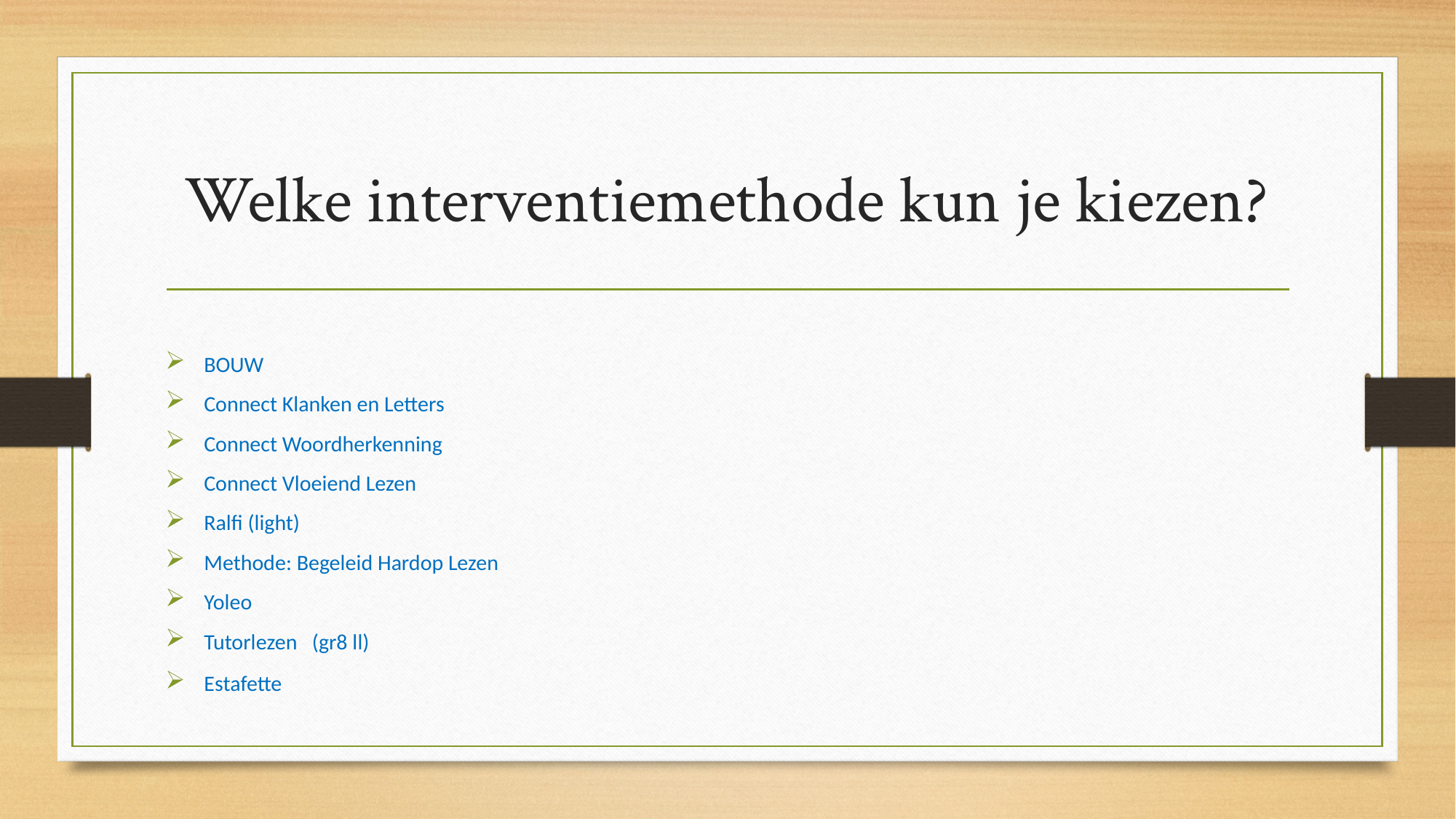

# Welke interventiemethode kun je kiezen?

BOUW
Connect Klanken en Letters
Connect Woordherkenning
Connect Vloeiend Lezen
Ralfi (light)
Methode: Begeleid Hardop Lezen
Yoleo
Tutorlezen   (gr8 ll)
Estafette